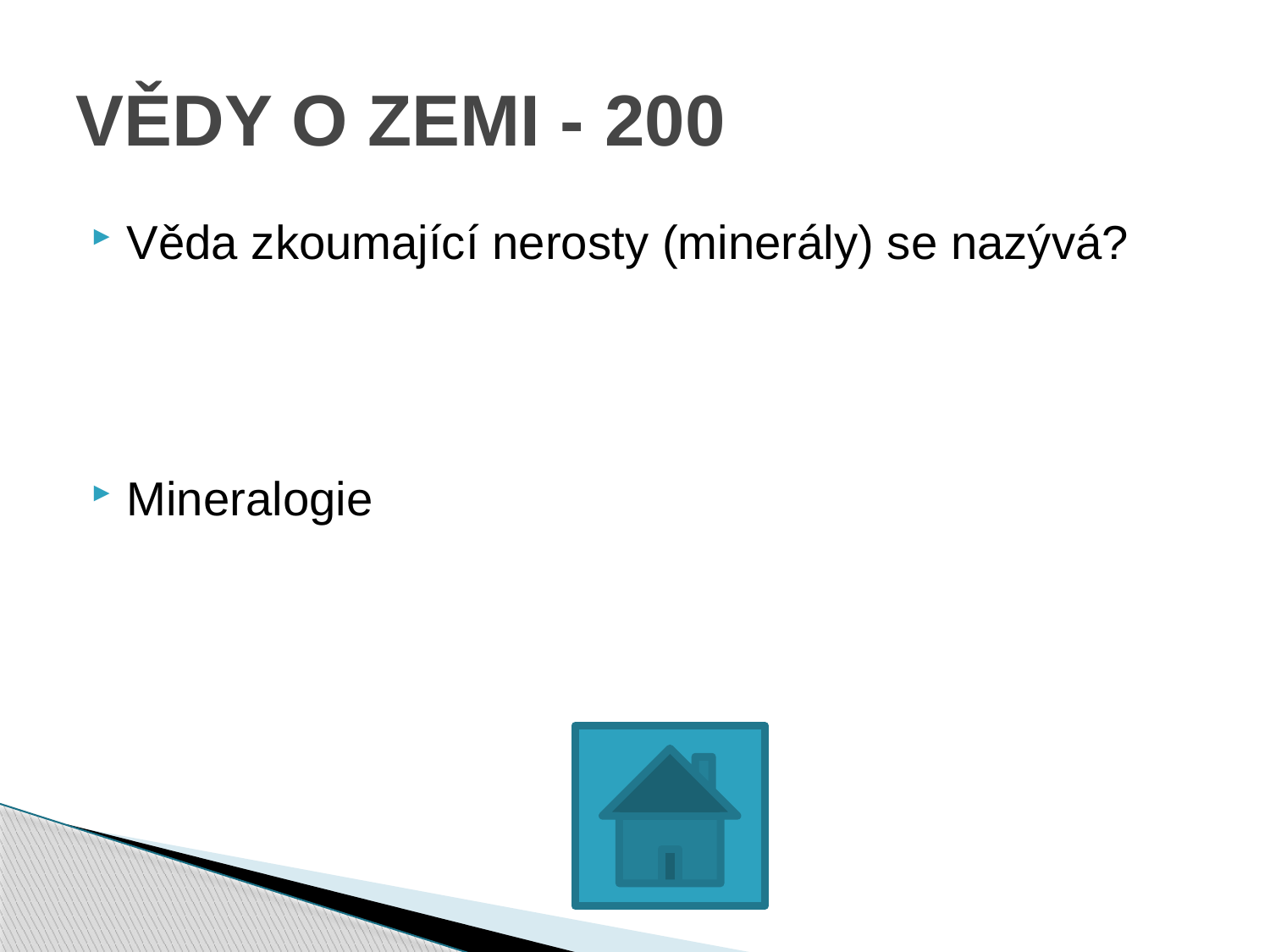

# VĚDY O ZEMI - 200
Věda zkoumající nerosty (minerály) se nazývá?

Mineralogie